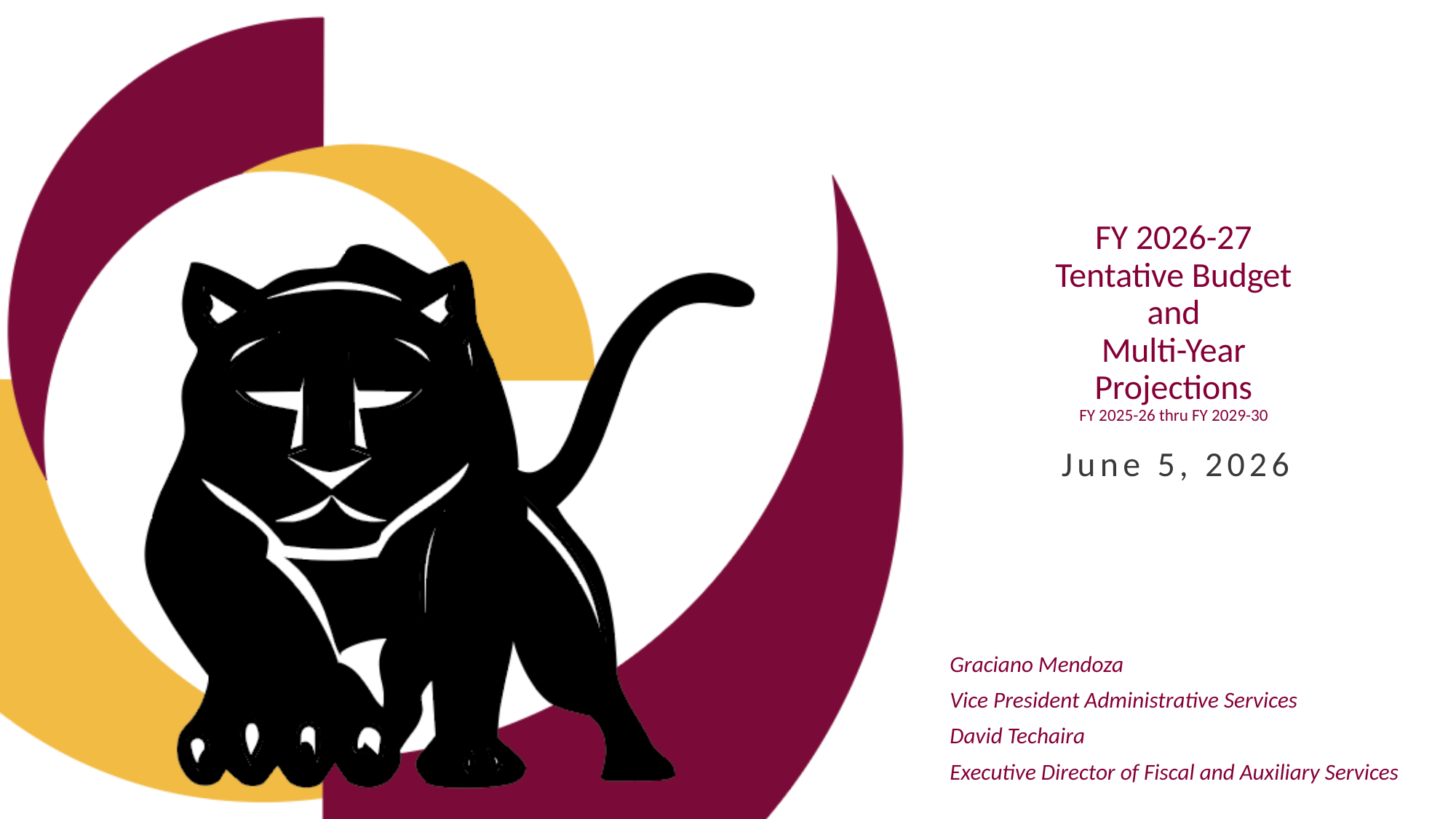

# FY 2026-27 Tentative Budget and Multi-Year Projections FY 2025-26 thru FY 2029-30
June 5, 2026
Graciano Mendoza
Vice President Administrative Services
David Techaira
Executive Director of Fiscal and Auxiliary Services